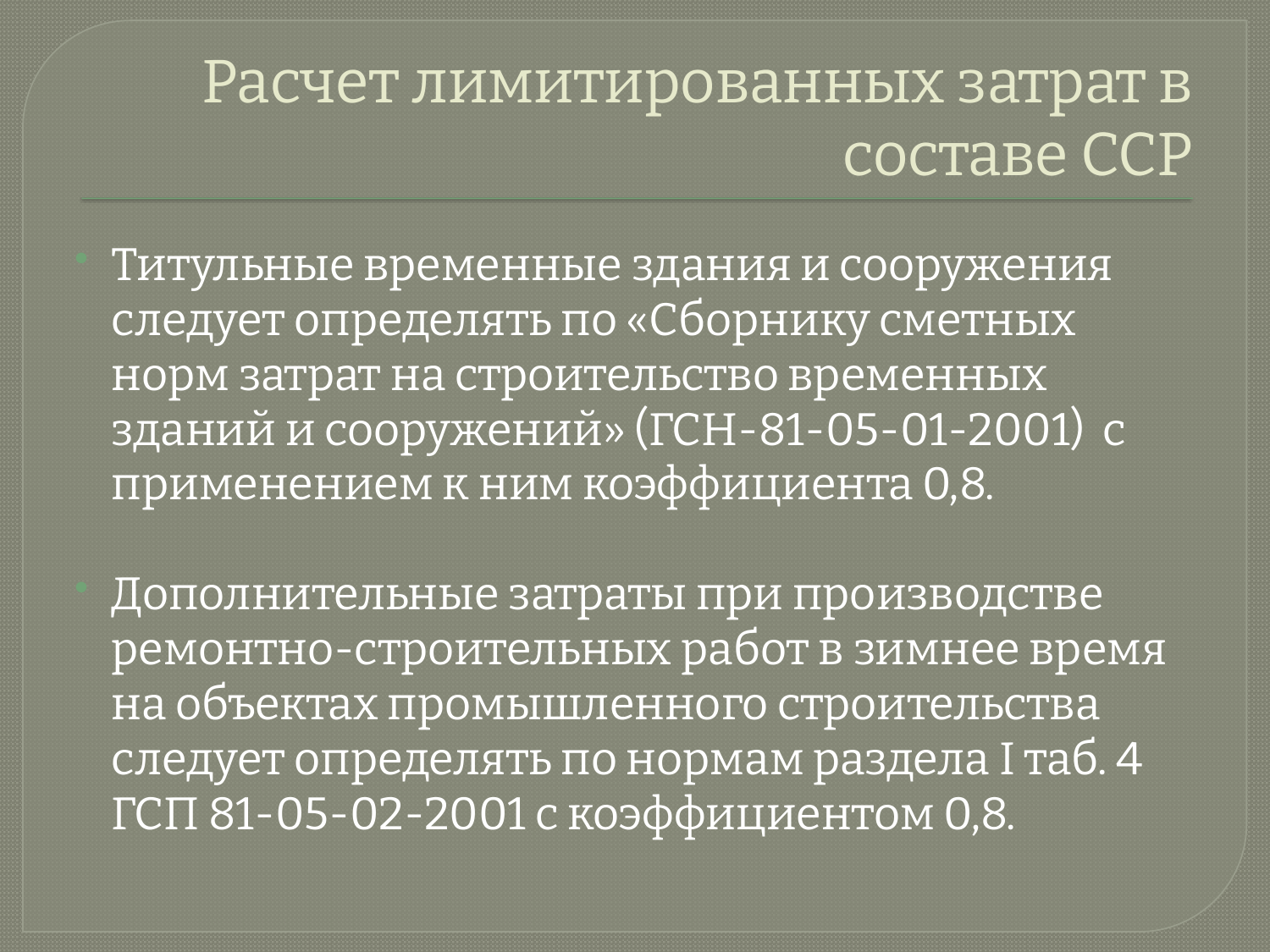

# Расчет лимитированных затрат в составе ССР
Титульные временные здания и сооружения следует определять по «Сборнику сметных норм затрат на строительство временных зданий и сооружений» (ГСН-81-05-01-2001)  с применением к ним коэффициента 0,8.

Дополнительные затраты при производстве ремонтно-строительных работ в зимнее время на объектах промышленного строительства следует определять по нормам раздела I таб. 4 ГСП 81-05-02-2001 с коэффициентом 0,8.